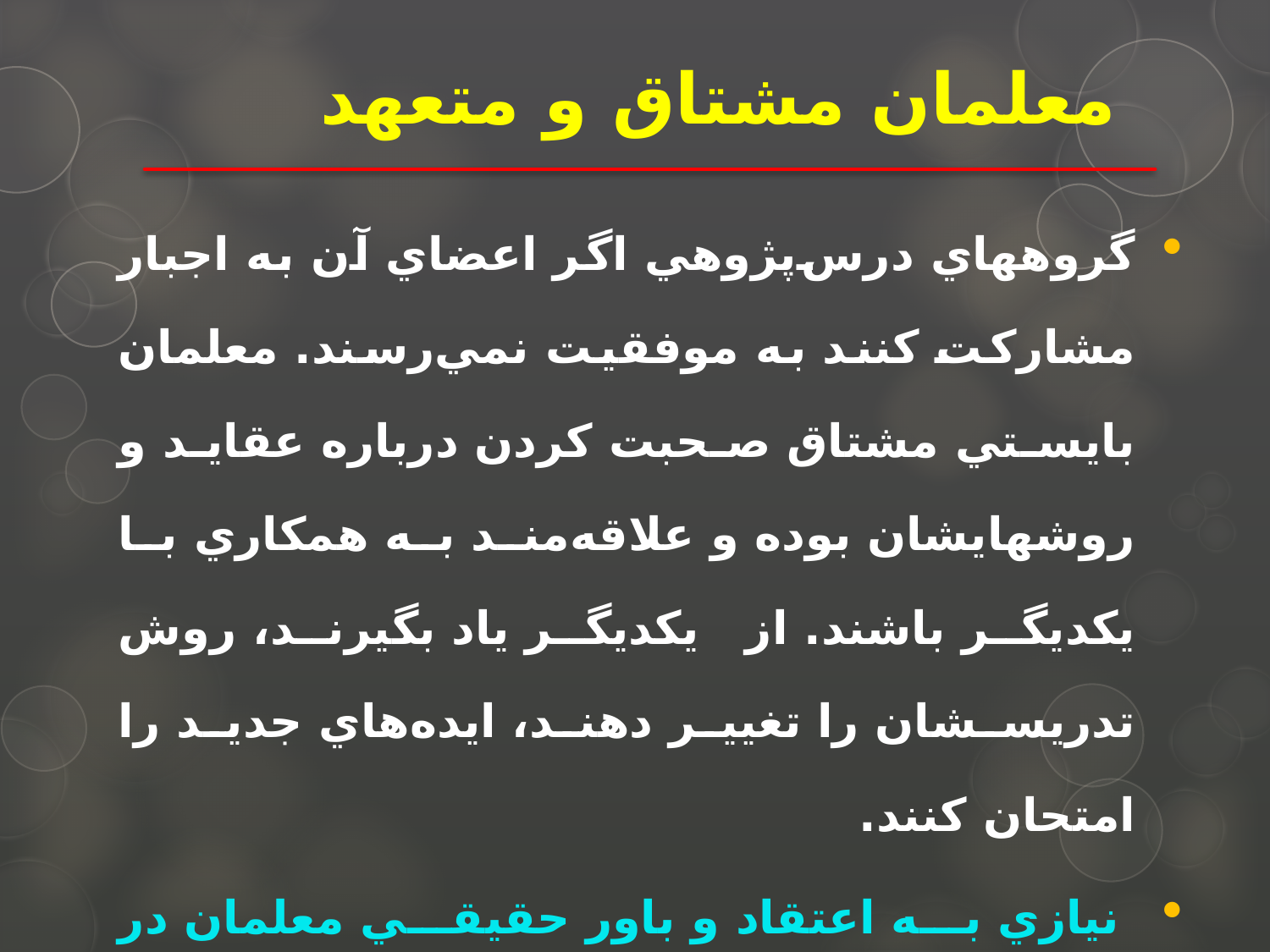

# معلمان مشتاق و متعهد
گروههاي درس‌پژوهي اگر اعضاي آن به اجبار مشاركت كنند به موفقيت نمي‌رسند. معلمان بايستي مشتاق صحبت كردن درباره عقايد و روشهايشان بوده و علاقه‌مند به همكاري با يكديگر باشند. از یکدیگر ياد بگيرند، روش تدريسشان را تغيير دهند، ايده‌هاي جديد را امتحان كنند.
 نيازي به اعتقاد و باور حقيقي معلمان در ابتدا نمي‌باشد، اما چنانچه درس‌پژوهي را به عنوان كار اجباري بجاي داوطلبانه انجام دهند، احتمالا تلاشها به يك برنامه مؤثر و پايدار منتهي نمي‌شود